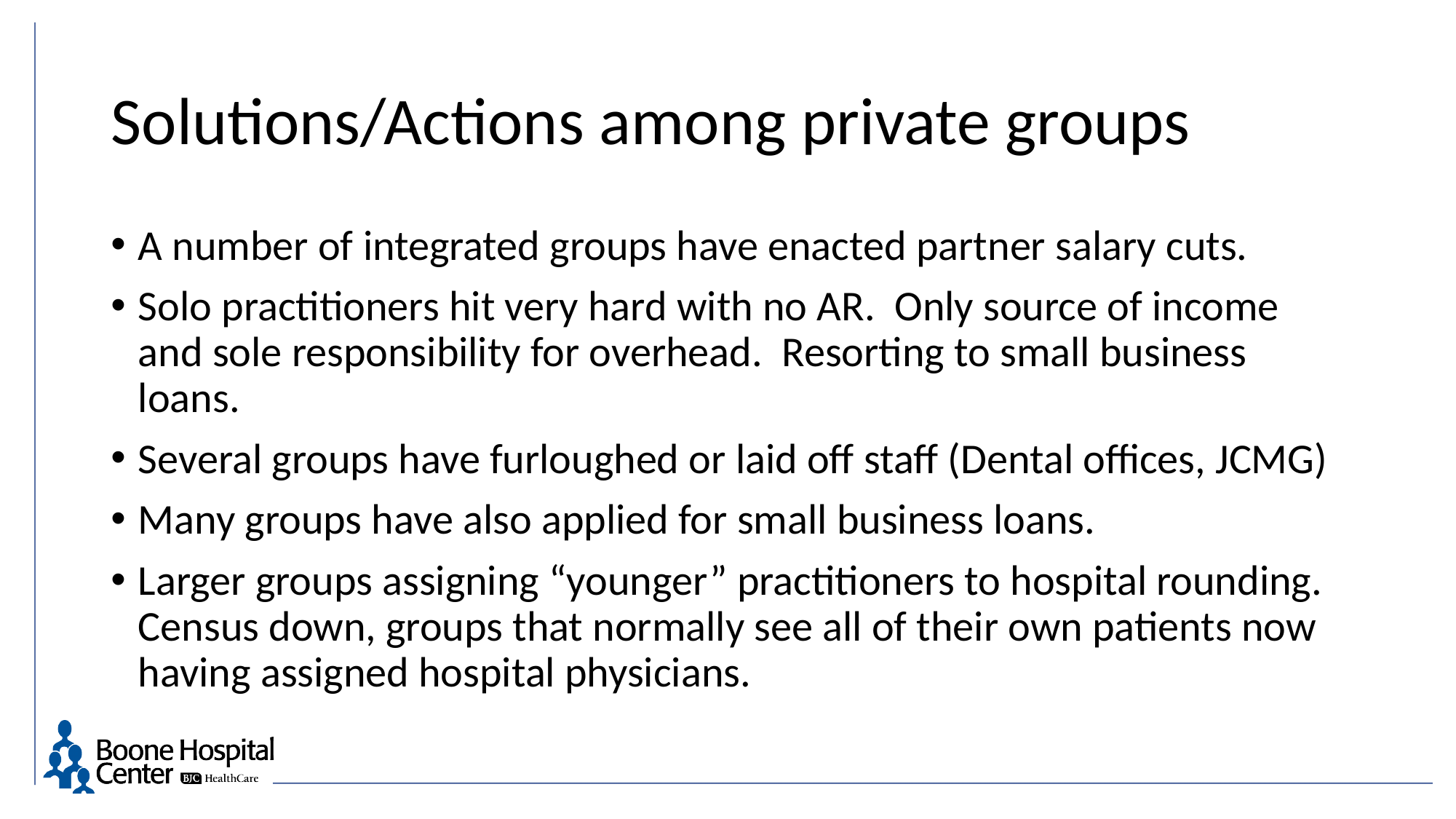

# Solutions/Actions among private groups
A number of integrated groups have enacted partner salary cuts.
Solo practitioners hit very hard with no AR.  Only source of income and sole responsibility for overhead.  Resorting to small business loans.
Several groups have furloughed or laid off staff (Dental offices, JCMG)
Many groups have also applied for small business loans.
Larger groups assigning “younger” practitioners to hospital rounding.  Census down, groups that normally see all of their own patients now having assigned hospital physicians.